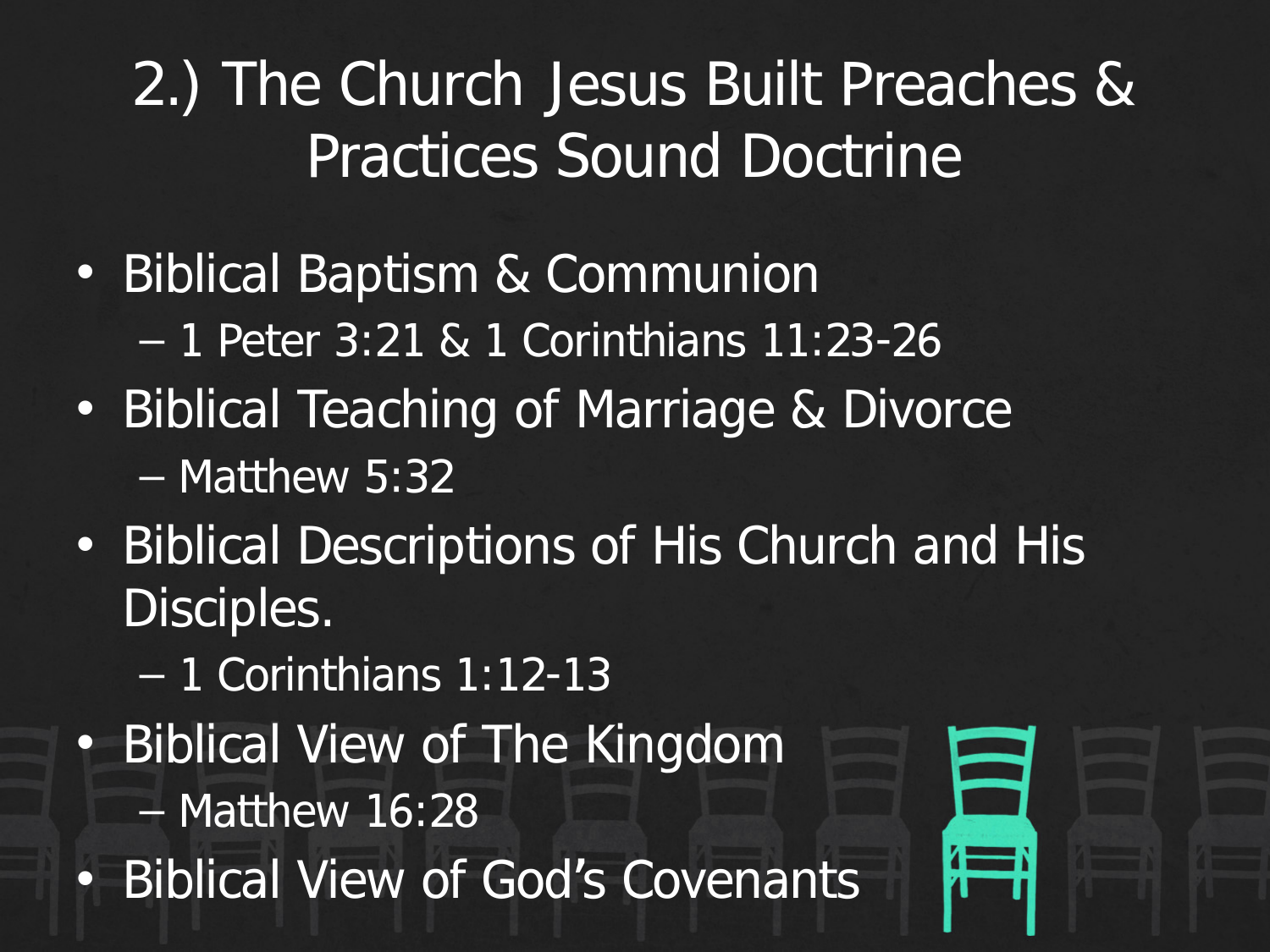

# 2.) The Church Jesus Built Preaches & Practices Sound Doctrine
Biblical Baptism & Communion
1 Peter 3:21 & 1 Corinthians 11:23-26
Biblical Teaching of Marriage & Divorce
Matthew 5:32
Biblical Descriptions of His Church and His Disciples.
1 Corinthians 1:12-13
Biblical View of The Kingdom
Matthew 16:28
Biblical View of God’s Covenants